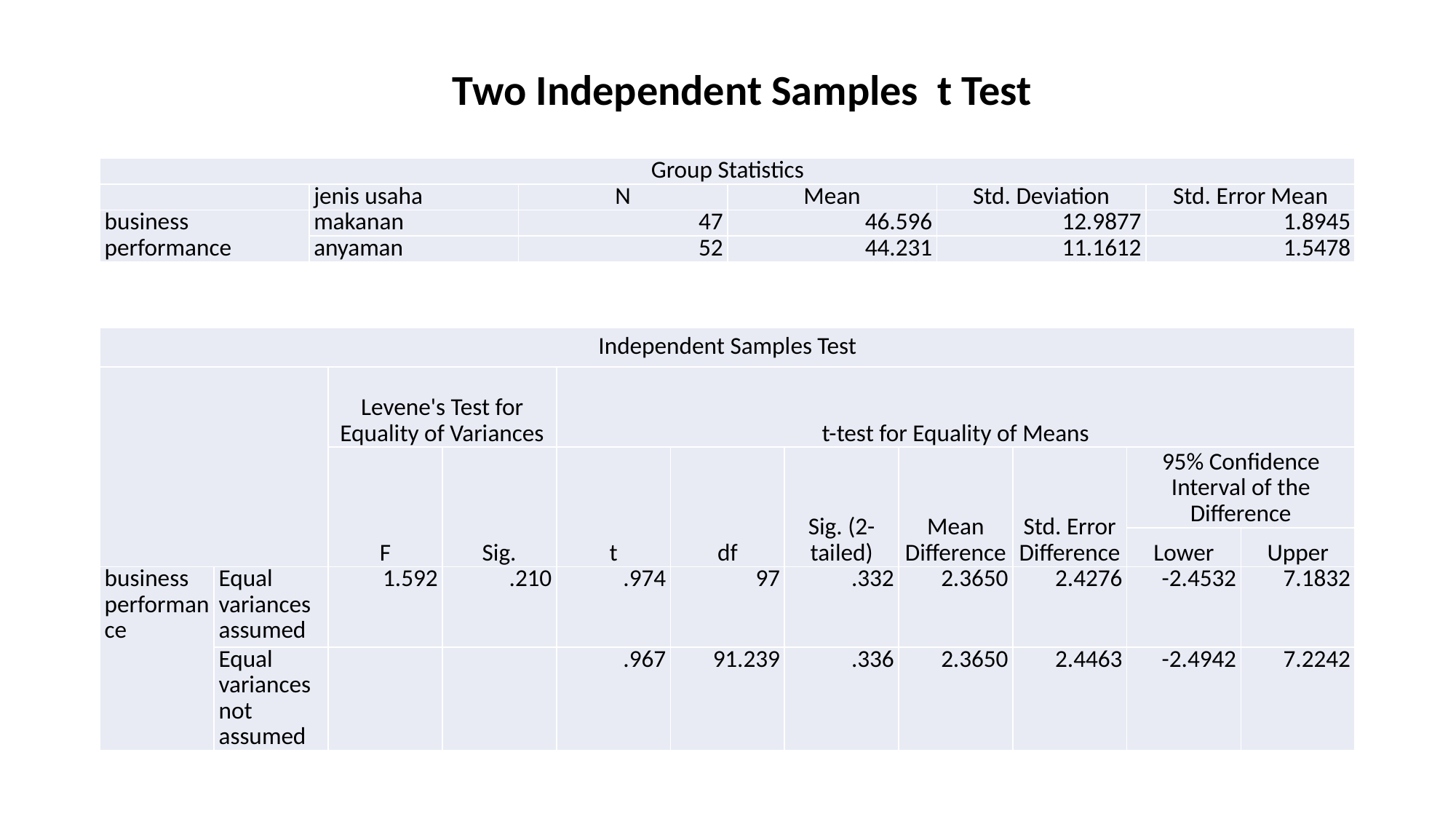

Two Independent Samples  t Test
| Group Statistics |  |  |  |  |  |
| --- | --- | --- | --- | --- | --- |
|  | jenis usaha | N | Mean | Std. Deviation | Std. Error Mean |
| business performance | makanan | 47 | 46.596 | 12.9877 | 1.8945 |
|  | anyaman | 52 | 44.231 | 11.1612 | 1.5478 |
| Independent Samples Test |  |  |  |  |  |  |  |  |  |  |
| --- | --- | --- | --- | --- | --- | --- | --- | --- | --- | --- |
|  |  | Levene's Test for Equality of Variances |  | t-test for Equality of Means |  |  |  |  |  |  |
|  |  | F | Sig. | t | df | Sig. (2-tailed) | Mean Difference | Std. Error Difference | 95% Confidence Interval of the Difference |  |
|  |  |  |  |  |  |  |  |  | Lower | Upper |
| business performance | Equal variances assumed | 1.592 | .210 | .974 | 97 | .332 | 2.3650 | 2.4276 | -2.4532 | 7.1832 |
|  | Equal variances not assumed |  |  | .967 | 91.239 | .336 | 2.3650 | 2.4463 | -2.4942 | 7.2242 |